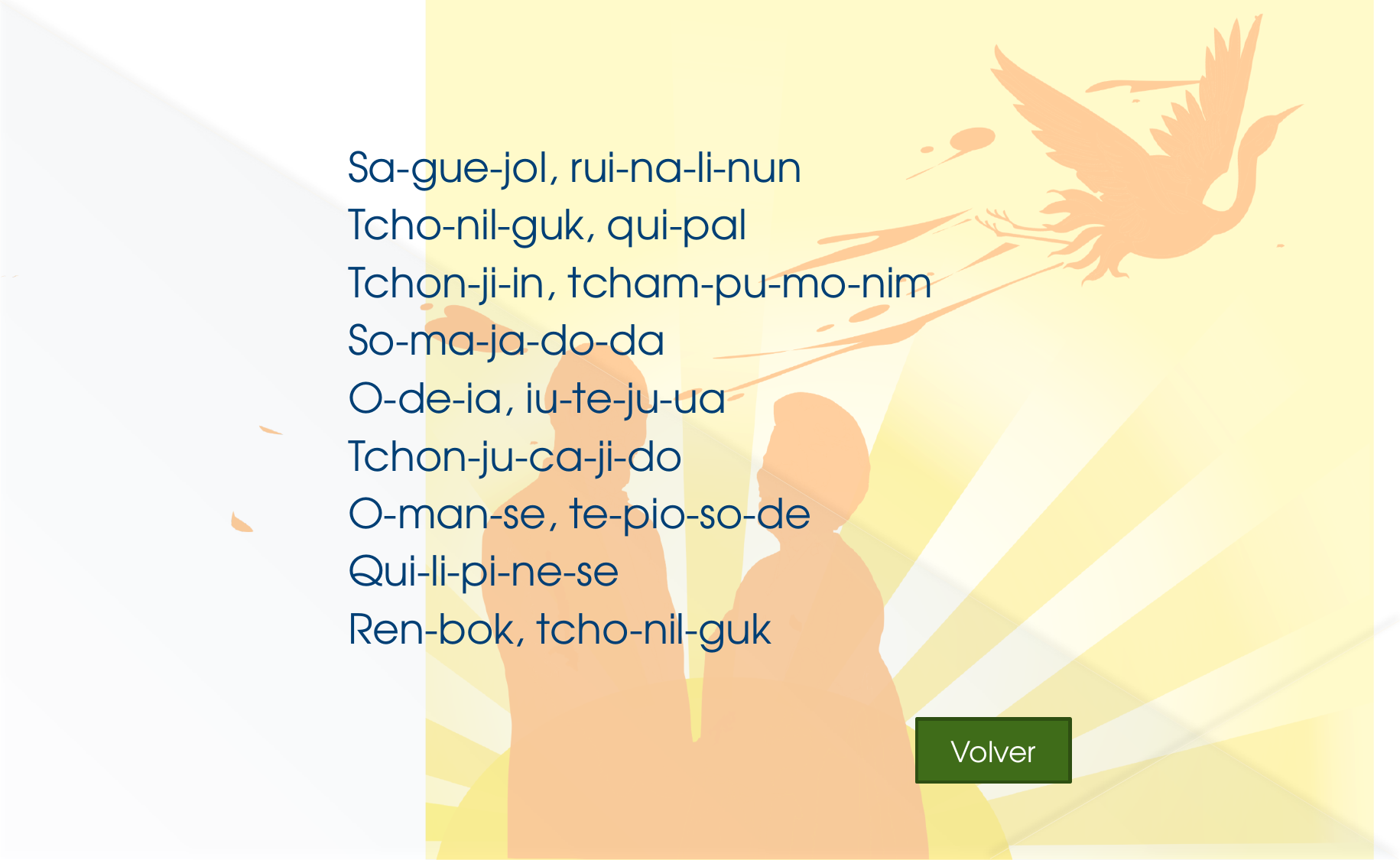

Sa-gue-jol, rui-na-li-nun
Tcho-nil-guk, qui-pal
Tchon-ji-in, tcham-pu-mo-nim
So-ma-ja-do-da
O-de-ia, iu-te-ju-ua
Tchon-ju-ca-ji-do
O-man-se, te-pio-so-de
Qui-li-pi-ne-se
Ren-bok, tcho-nil-guk

Volver